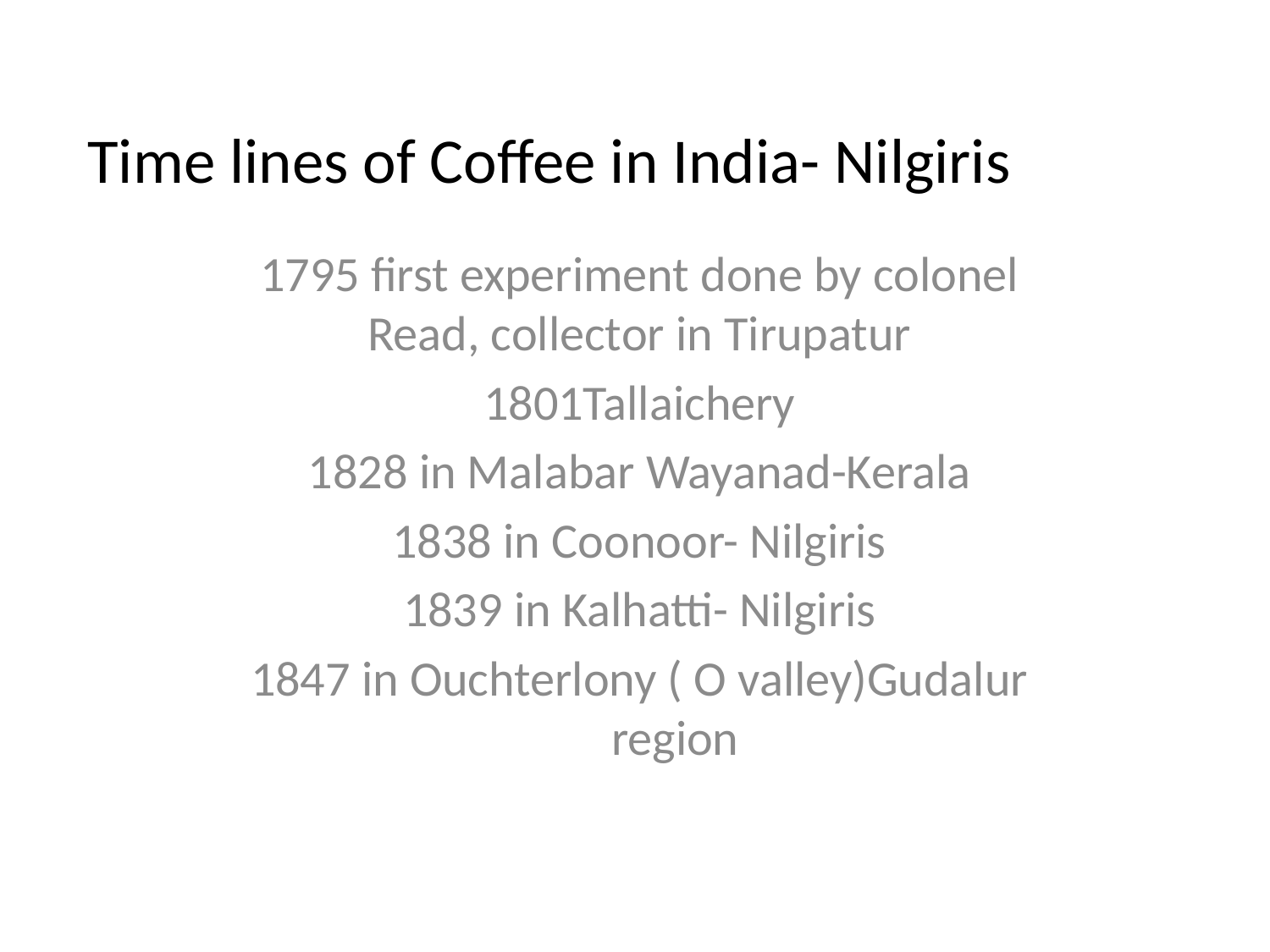

# Time lines of Coffee in India- Nilgiris
1795 first experiment done by colonel Read, collector in Tirupatur
Tallaichery
1828 in Malabar Wayanad-Kerala
1838 in Coonoor- Nilgiris
1839 in Kalhatti- Nilgiris
1847 in Ouchterlony ( O valley)Gudalur region